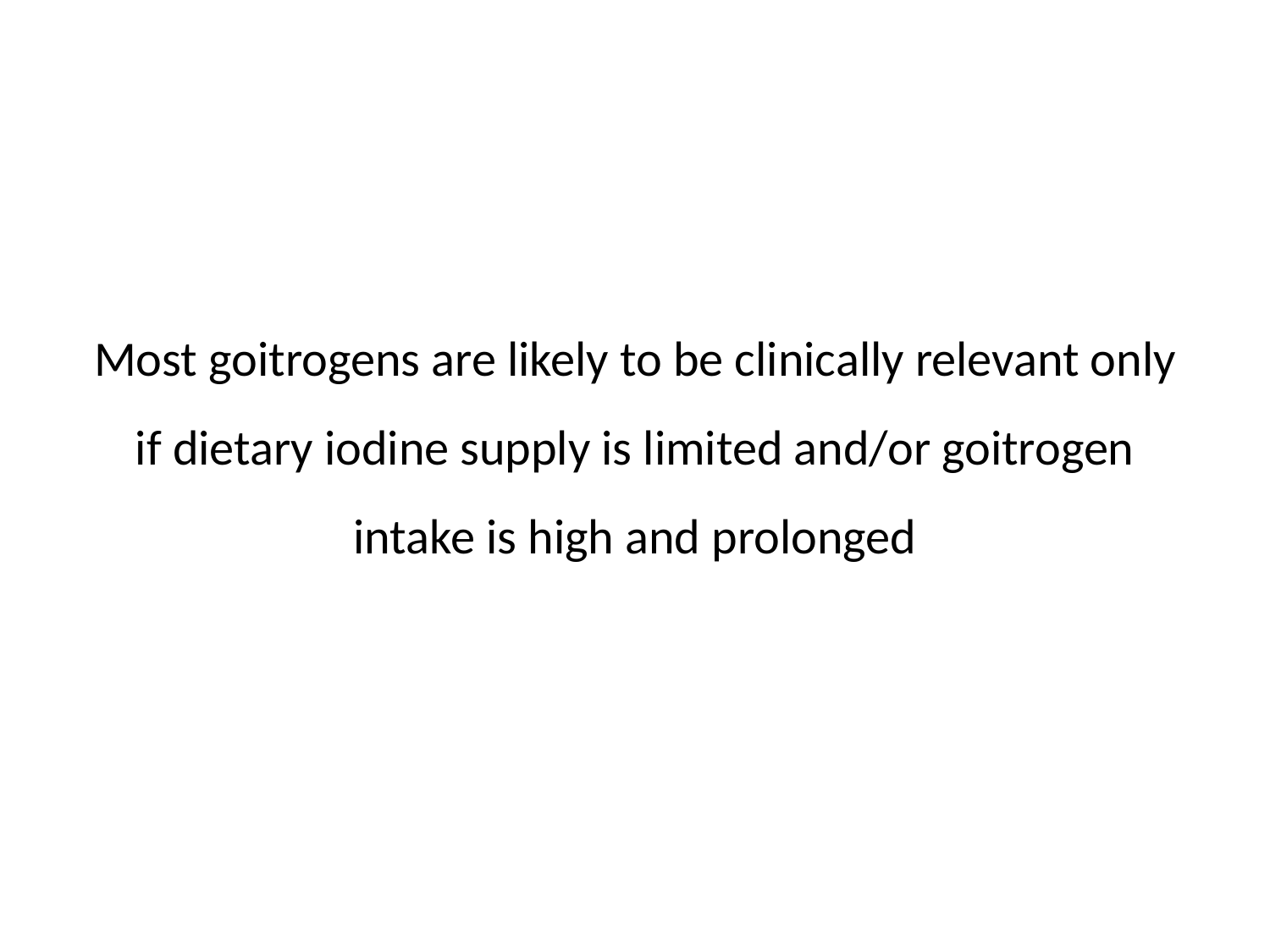

#

Most goitrogens are likely to be clinically relevant only if dietary iodine supply is limited and/or goitrogen intake is high and prolonged